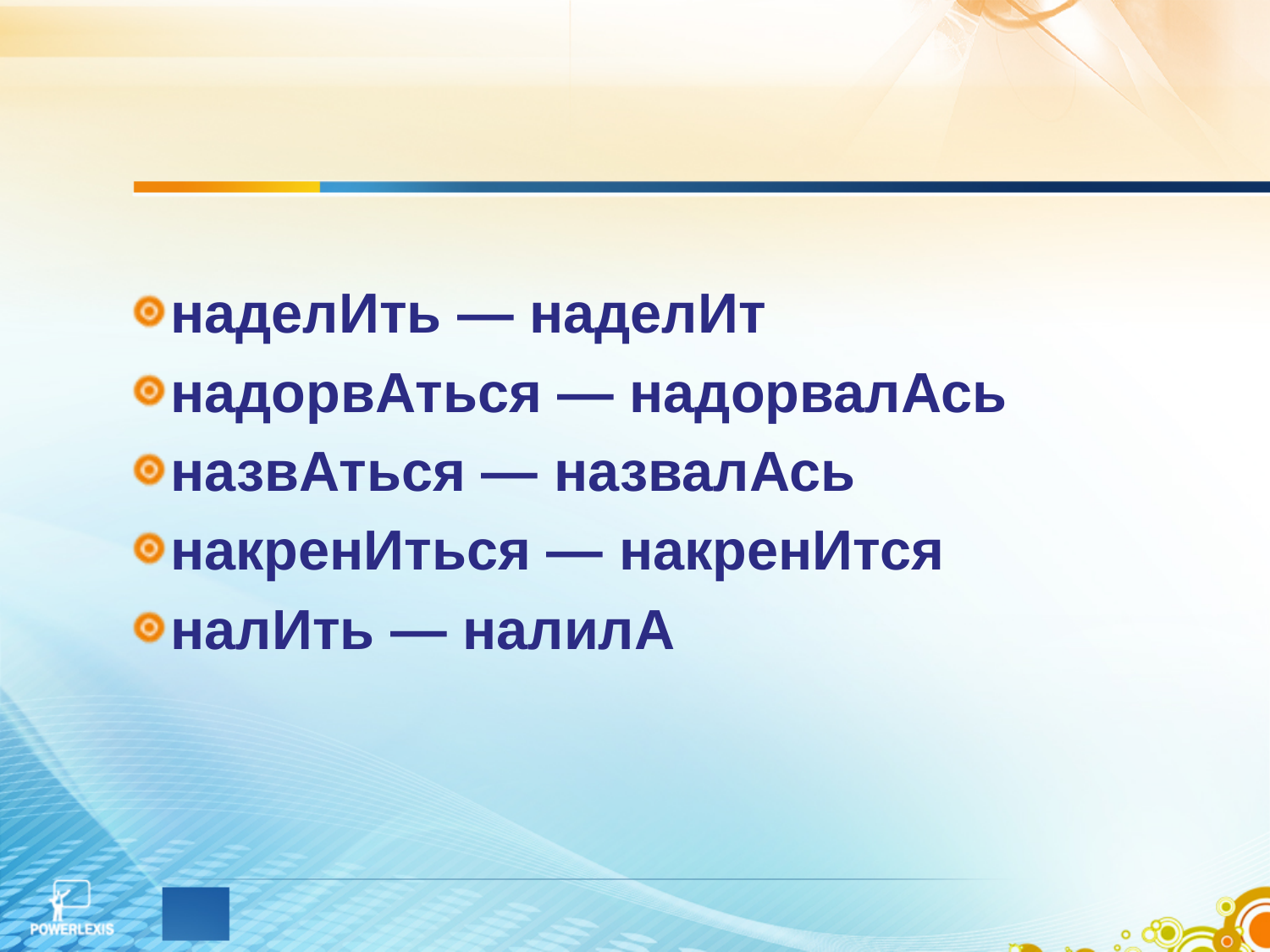

наделИть — наделИт
надорвАться — надорвалАсь
назвАться — назвалАсь
накренИться — накренИтся
налИть — налилА